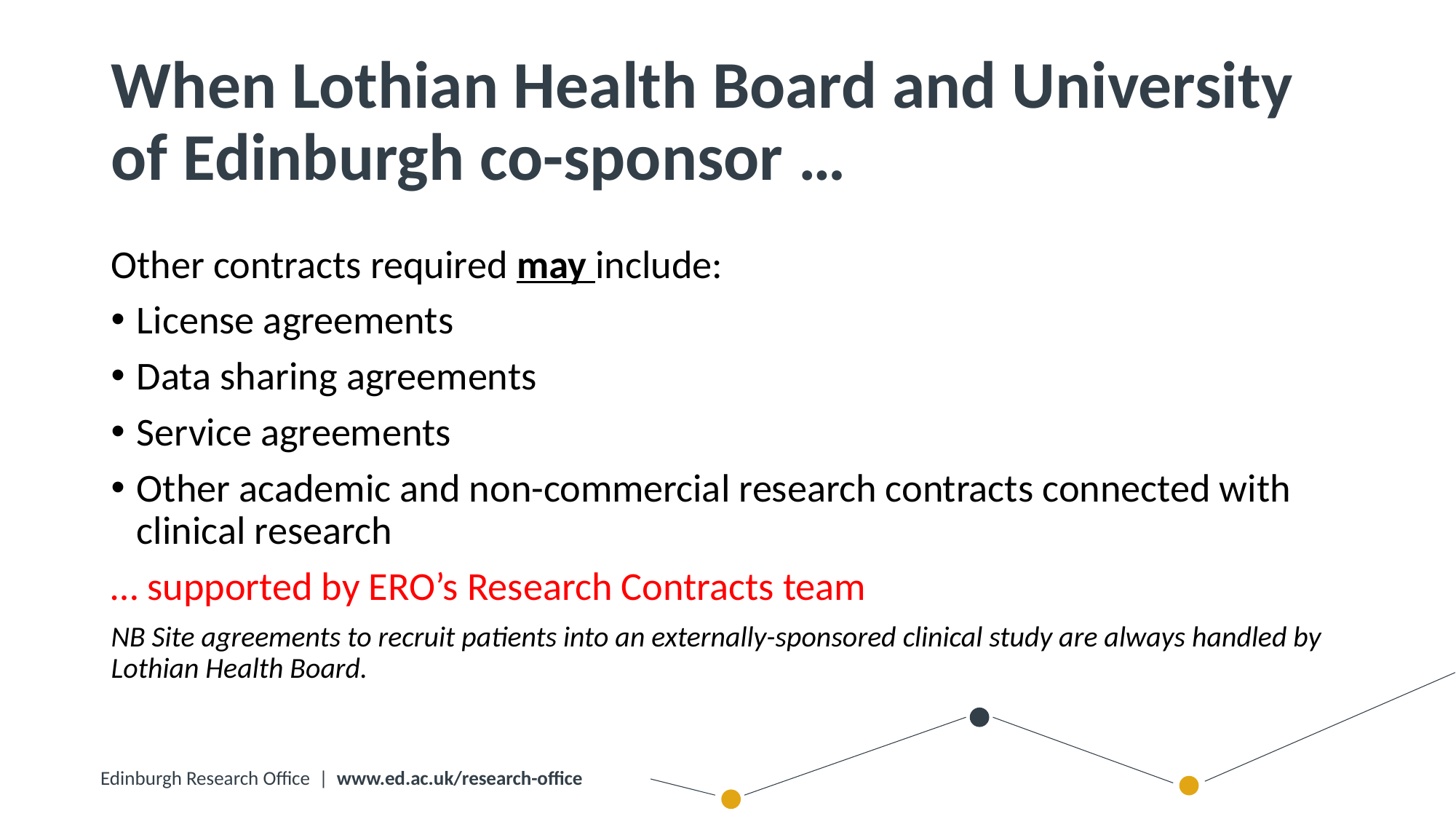

# When Lothian Health Board and University of Edinburgh co-sponsor …
Other contracts required may include:
License agreements
Data sharing agreements
Service agreements
Other academic and non-commercial research contracts connected with clinical research
… supported by ERO’s Research Contracts team
NB Site agreements to recruit patients into an externally-sponsored clinical study are always handled by Lothian Health Board.